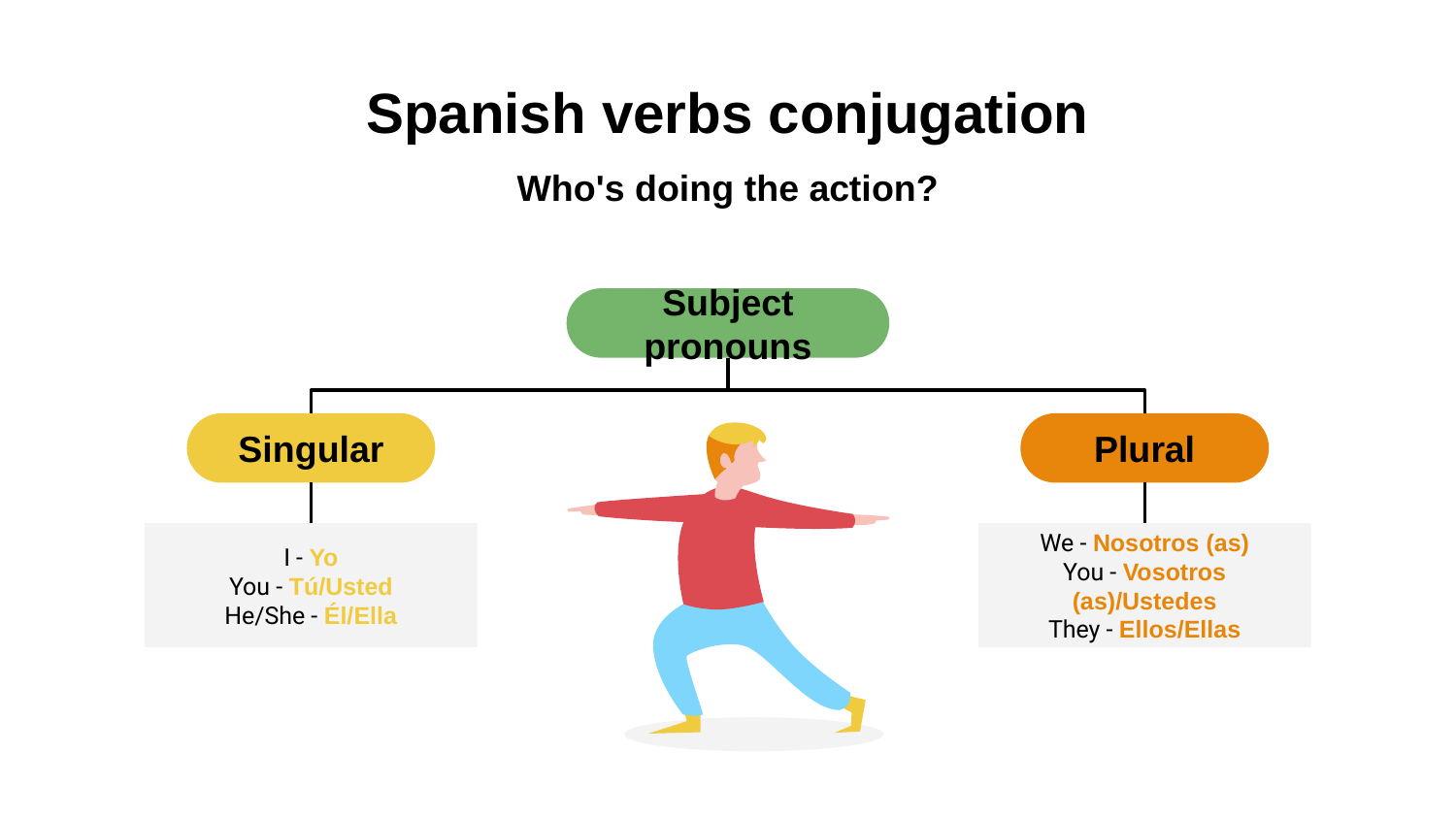

# Spanish verbs conjugation
Who's doing the action?
Subject pronouns
Singular
Plural

We - Nosotros (as)
You - Vosotros (as)/Ustedes
They - Ellos/Ellas
I - Yo
You - Tú/Usted
He/She - Él/Ella